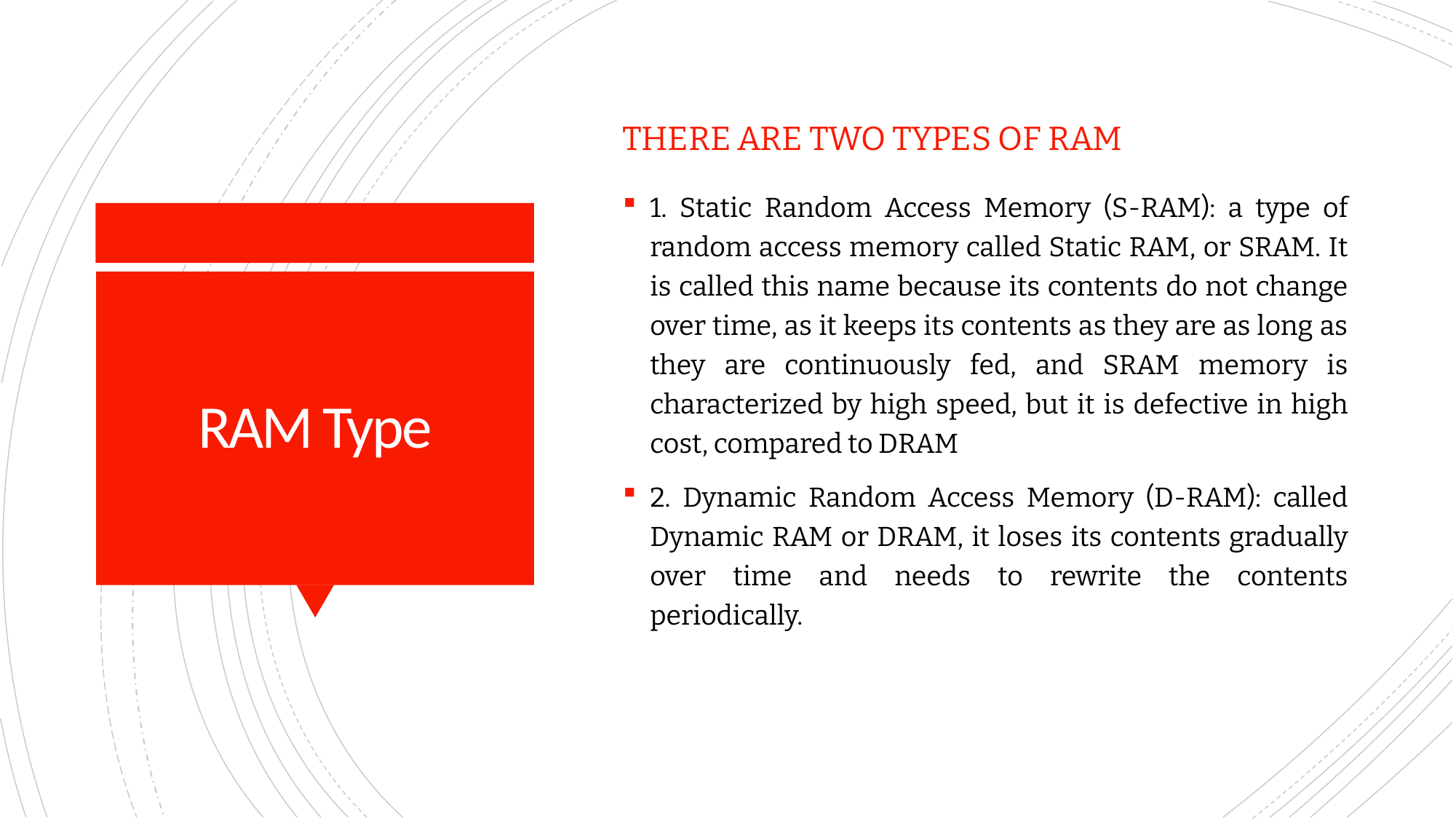

THERE ARE TWO TYPES OF RAM
1. Static Random Access Memory (S-RAM): a type of random access memory called Static RAM, or SRAM. It is called this name because its contents do not change over time, as it keeps its contents as they are as long as they are continuously fed, and SRAM memory is characterized by high speed, but it is defective in high cost, compared to DRAM
2. Dynamic Random Access Memory (D-RAM): called Dynamic RAM or DRAM, it loses its contents gradually over time and needs to rewrite the contents periodically.
# RAM Type